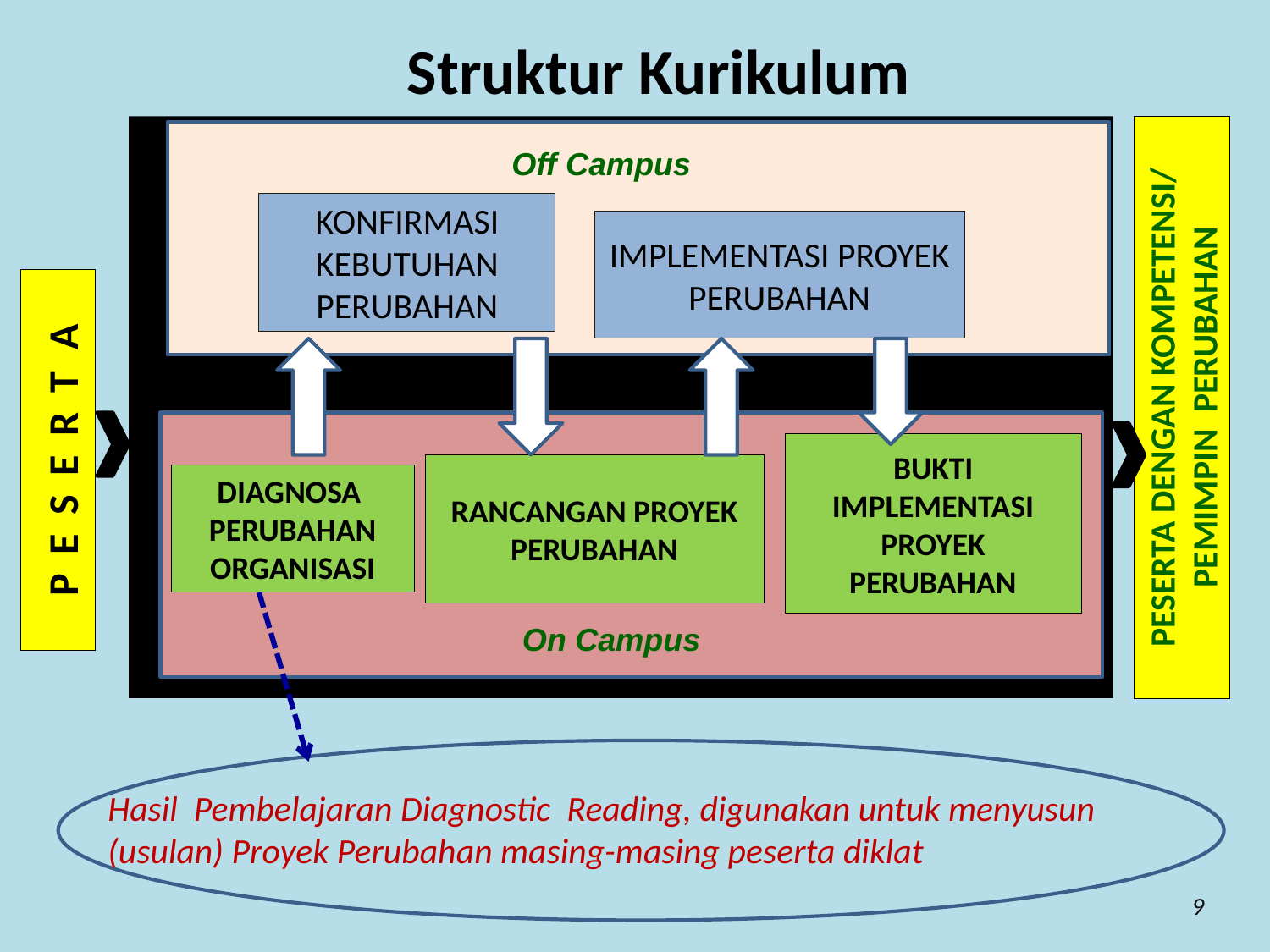

Struktur Kurikulum

Off Campus
KONFIRMASI KEBUTUHAN PERUBAHAN
IMPLEMENTASI PROYEK PERUBAHAN

PESERTA DENGAN KOMPETENSI/ PEMIMPIN  PERUBAHAN

P  E  S  E  R  T  A

BUKTI IMPLEMENTASI PROYEK PERUBAHAN
RANCANGAN PROYEK PERUBAHAN
DIAGNOSA  PERUBAHAN ORGANISASI
On Campus

Hasil  Pembelajaran Diagnostic  Reading, digunakan untuk menyusun (usulan) Proyek Perubahan masing-masing peserta diklat
9